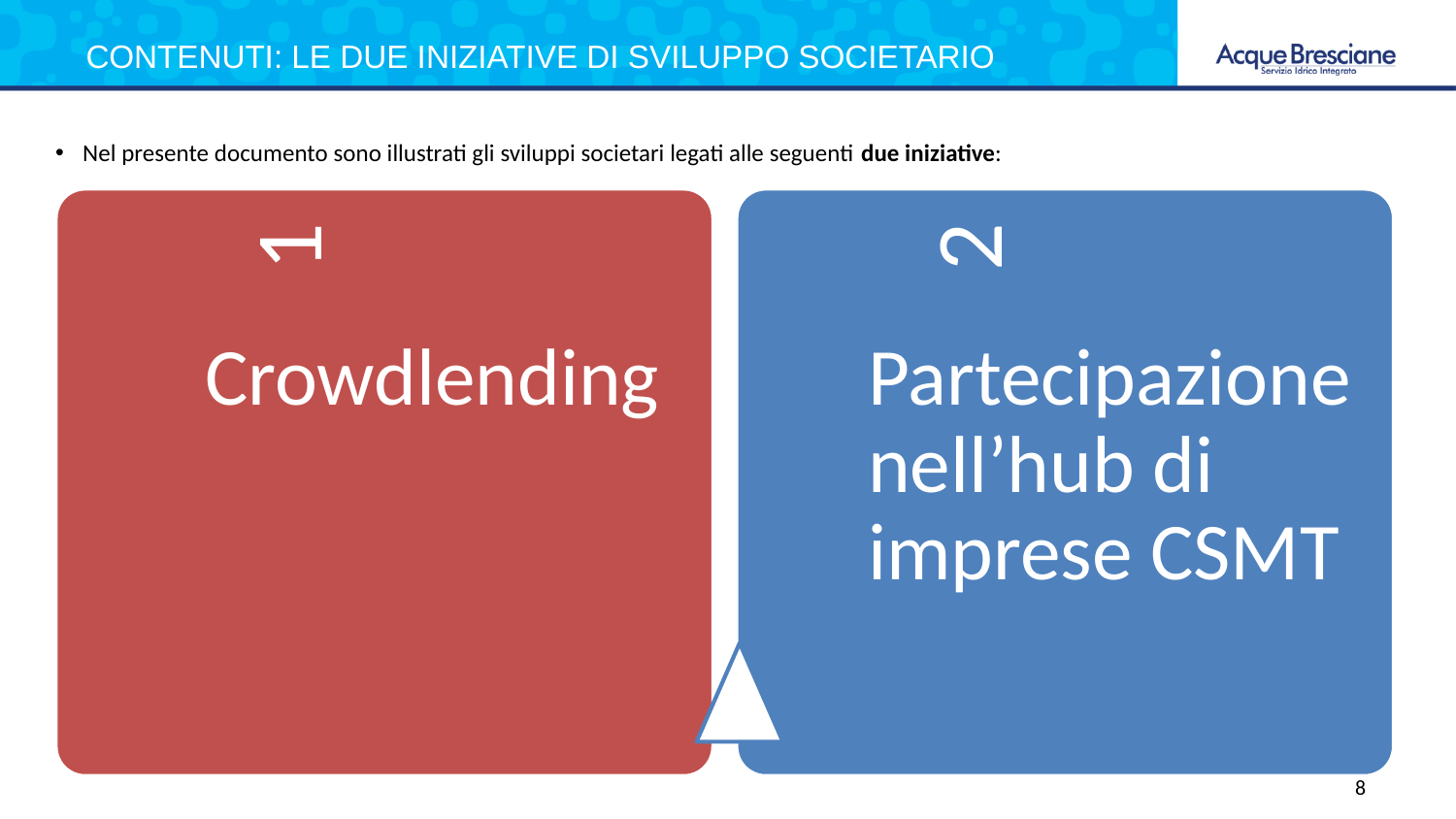

CONTENUTI: LE DUE INIZIATIVE DI SVILUPPO SOCIETARIO
Nel presente documento sono illustrati gli sviluppi societari legati alle seguenti due iniziative:
1

Crowdlending
2

Partecipazione nell’hub di imprese CSMT